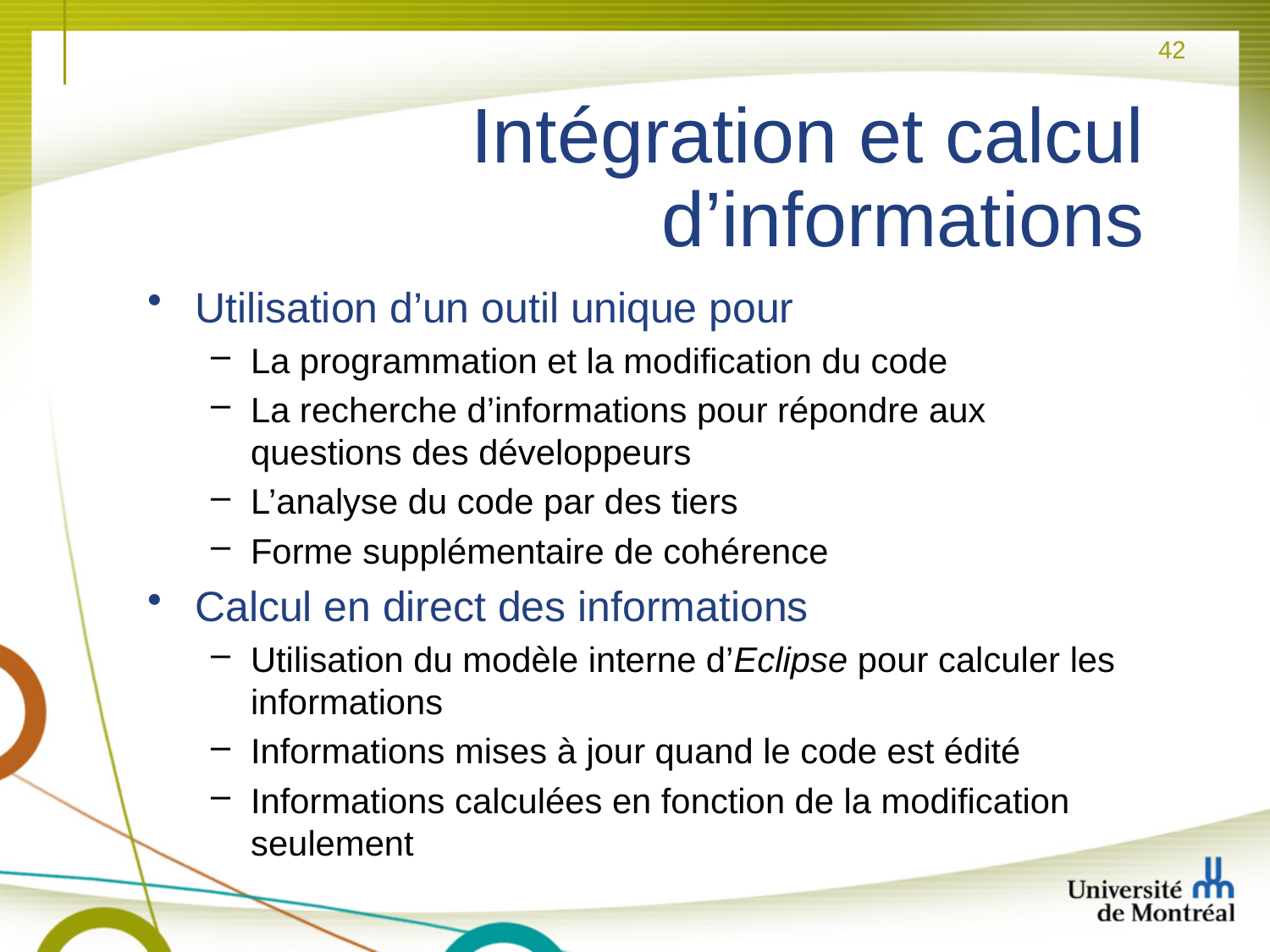

# Intégration et calcul d’informations
Utilisation d’un outil unique pour
La programmation et la modification du code
La recherche d’informations pour répondre aux questions des développeurs
L’analyse du code par des tiers
Forme supplémentaire de cohérence
Calcul en direct des informations
Utilisation du modèle interne d’Eclipse pour calculer les informations
Informations mises à jour quand le code est édité
Informations calculées en fonction de la modification seulement